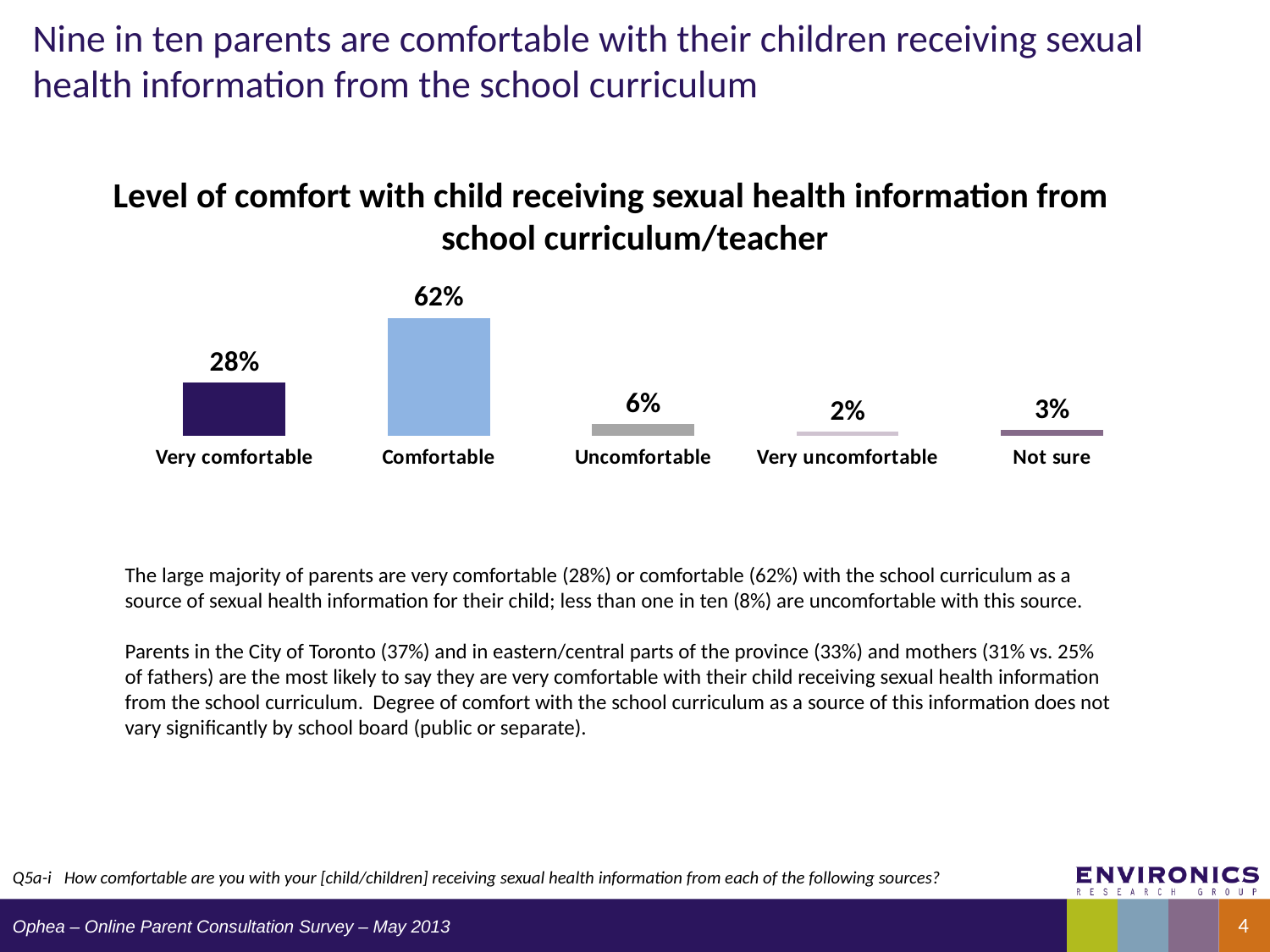

# Nine in ten parents are comfortable with their children receiving sexual health information from the school curriculum
Level of comfort with child receiving sexual health information from
school curriculum/teacher

### Chart

| Category |
|---|

### Chart

| Category | Column1 |
|---|---|
| Very comfortable | 0.2800000000000001 |
| Comfortable | 0.6200000000000008 |
| Uncomfortable | 0.06000000000000003 |
| Very uncomfortable | 0.02000000000000001 |
| Not sure | 0.030000000000000002 |
The large majority of parents are very comfortable (28%) or comfortable (62%) with the school curriculum as a source of sexual health information for their child; less than one in ten (8%) are uncomfortable with this source.

Parents in the City of Toronto (37%) and in eastern/central parts of the province (33%) and mothers (31% vs. 25% of fathers) are the most likely to say they are very comfortable with their child receiving sexual health information from the school curriculum.  Degree of comfort with the school curriculum as a source of this information does not vary significantly by school board (public or separate).
Q5a-i	 How comfortable are you with your [child/children] receiving sexual health information from each of the following sources?